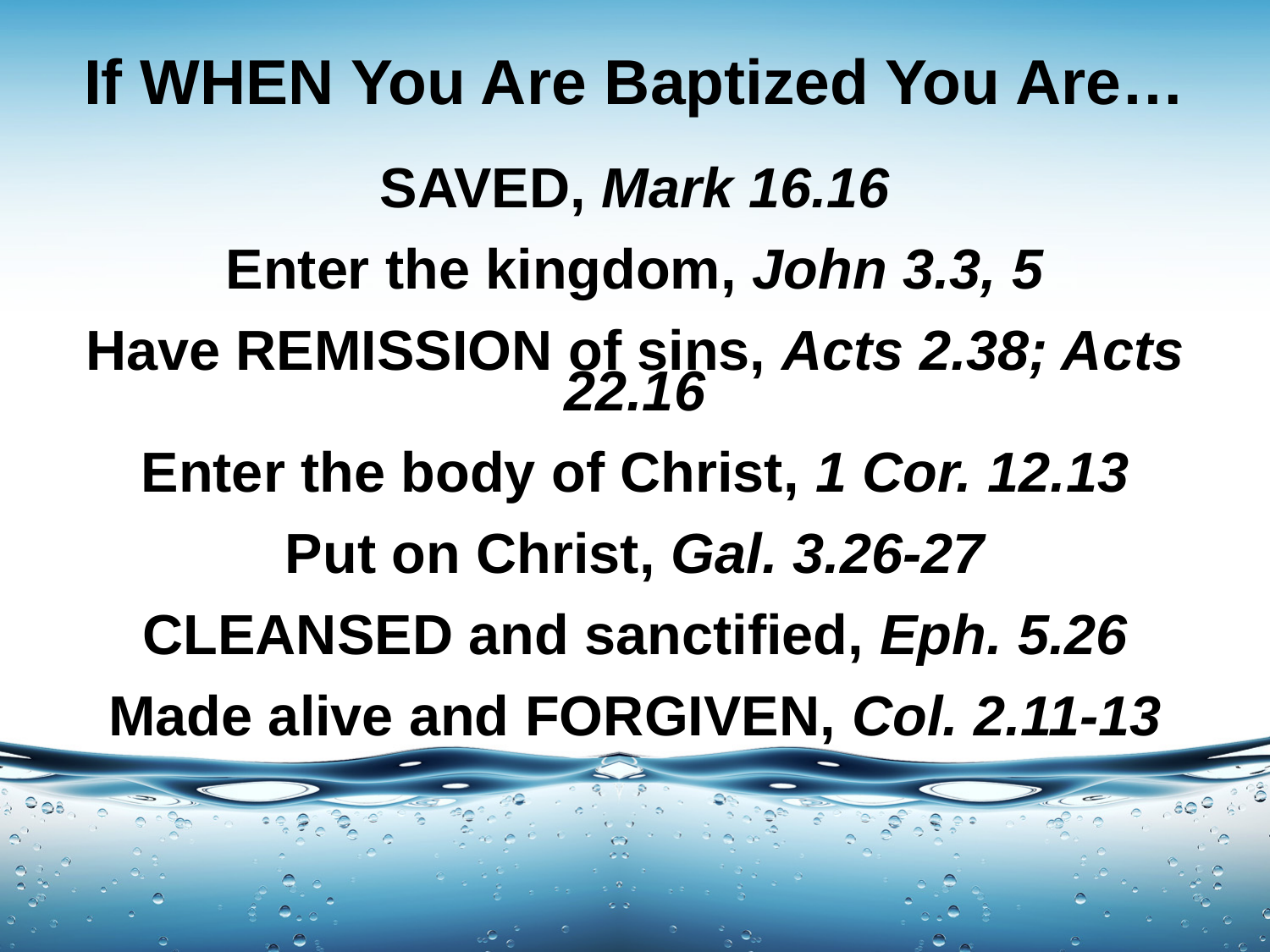

# If WHEN You Are Baptized You Are…
SAVED, Mark 16.16

Enter the kingdom, John 3.3, 5

Have REMISSION of sins, Acts 2.38; Acts 22.16

Enter the body of Christ, 1 Cor. 12.13

Put on Christ, Gal. 3.26-27

CLEANSED and sanctified, Eph. 5.26

Made alive and FORGIVEN, Col. 2.11-13